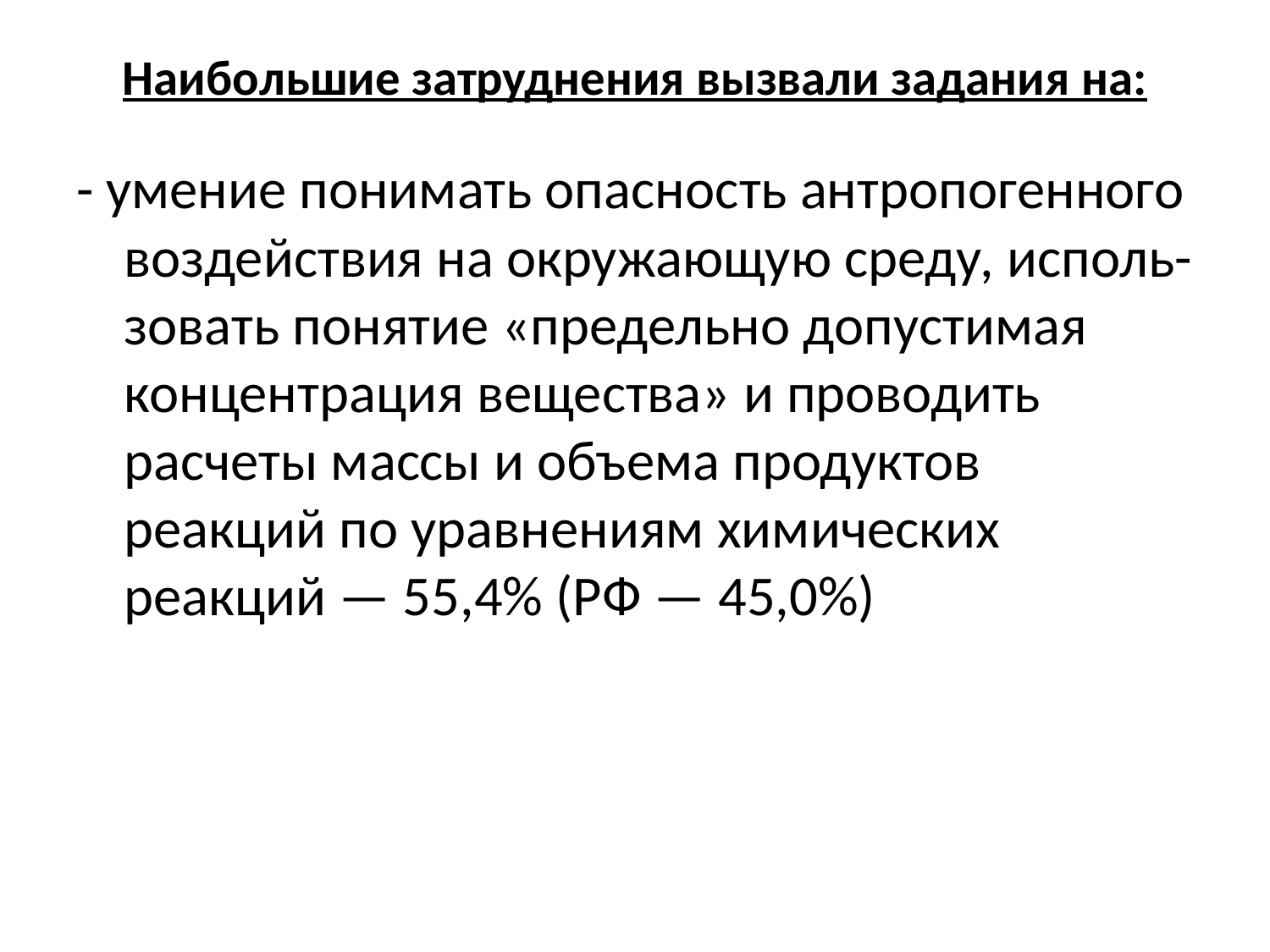

# Наибольшие затруднения вызвали задания на:
- умение понимать опасность антропогенного воздействия на окружающую среду, исполь- зовать понятие «предельно допустимая концентрация вещества» и проводить расчеты массы и объема продуктов реакций по уравнениям химических реакций — 55,4% (РФ — 45,0%)